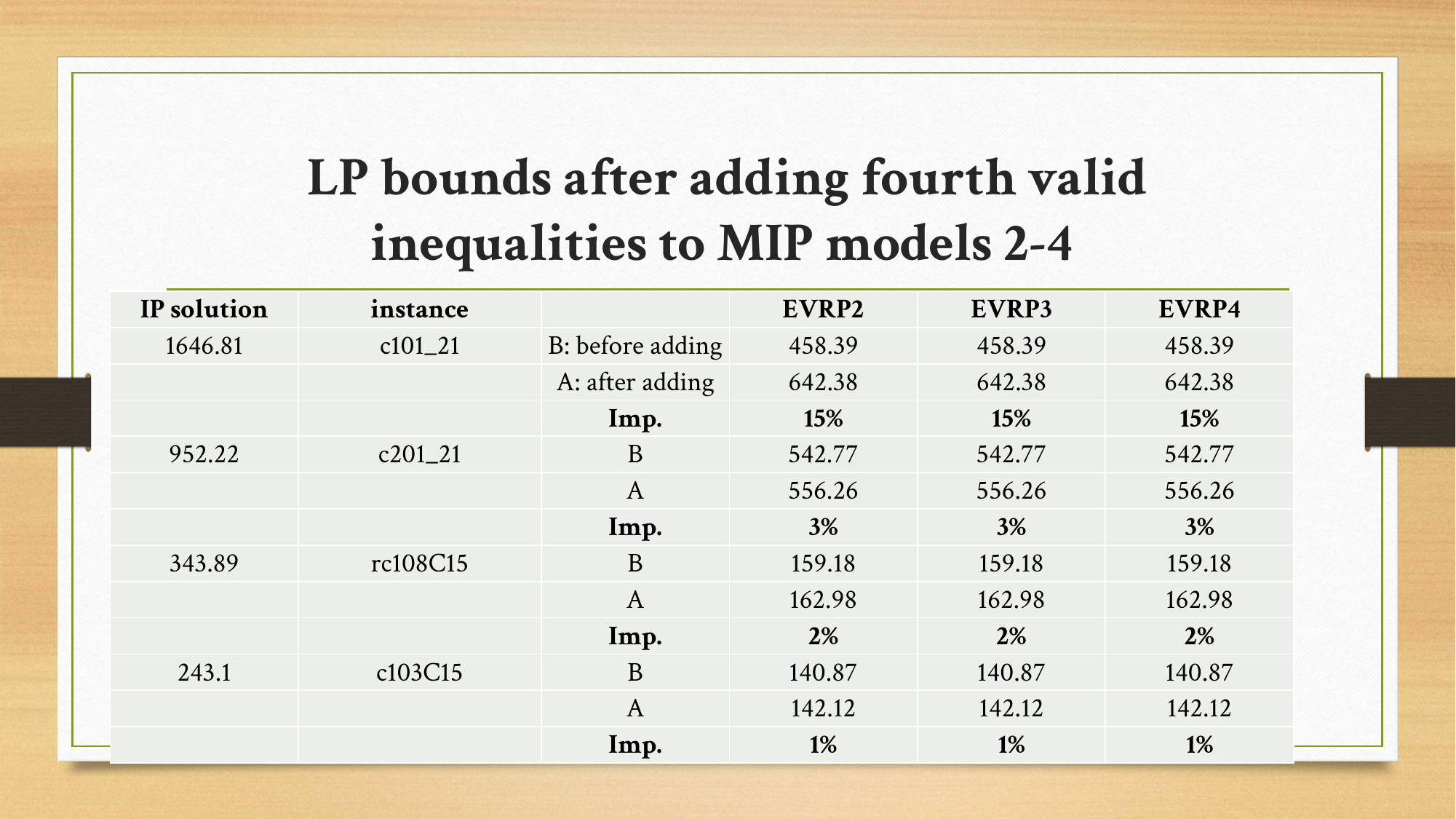

# LP bounds after adding fourth valid inequalities to MIP models 2-4
| IP solution | instance |  | EVRP2 | EVRP3 | EVRP4 |
| --- | --- | --- | --- | --- | --- |
| 1646.81 | c101\_21 | B: before adding | 458.39 | 458.39 | 458.39 |
|  |  | A: after adding | 642.38 | 642.38 | 642.38 |
|  |  | Imp. | 15% | 15% | 15% |
| 952.22 | c201\_21 | B | 542.77 | 542.77 | 542.77 |
|  |  | A | 556.26 | 556.26 | 556.26 |
|  |  | Imp. | 3% | 3% | 3% |
| 343.89 | rc108C15 | B | 159.18 | 159.18 | 159.18 |
|  |  | A | 162.98 | 162.98 | 162.98 |
|  |  | Imp. | 2% | 2% | 2% |
| 243.1 | c103C15 | B | 140.87 | 140.87 | 140.87 |
|  |  | A | 142.12 | 142.12 | 142.12 |
|  |  | Imp. | 1% | 1% | 1% |